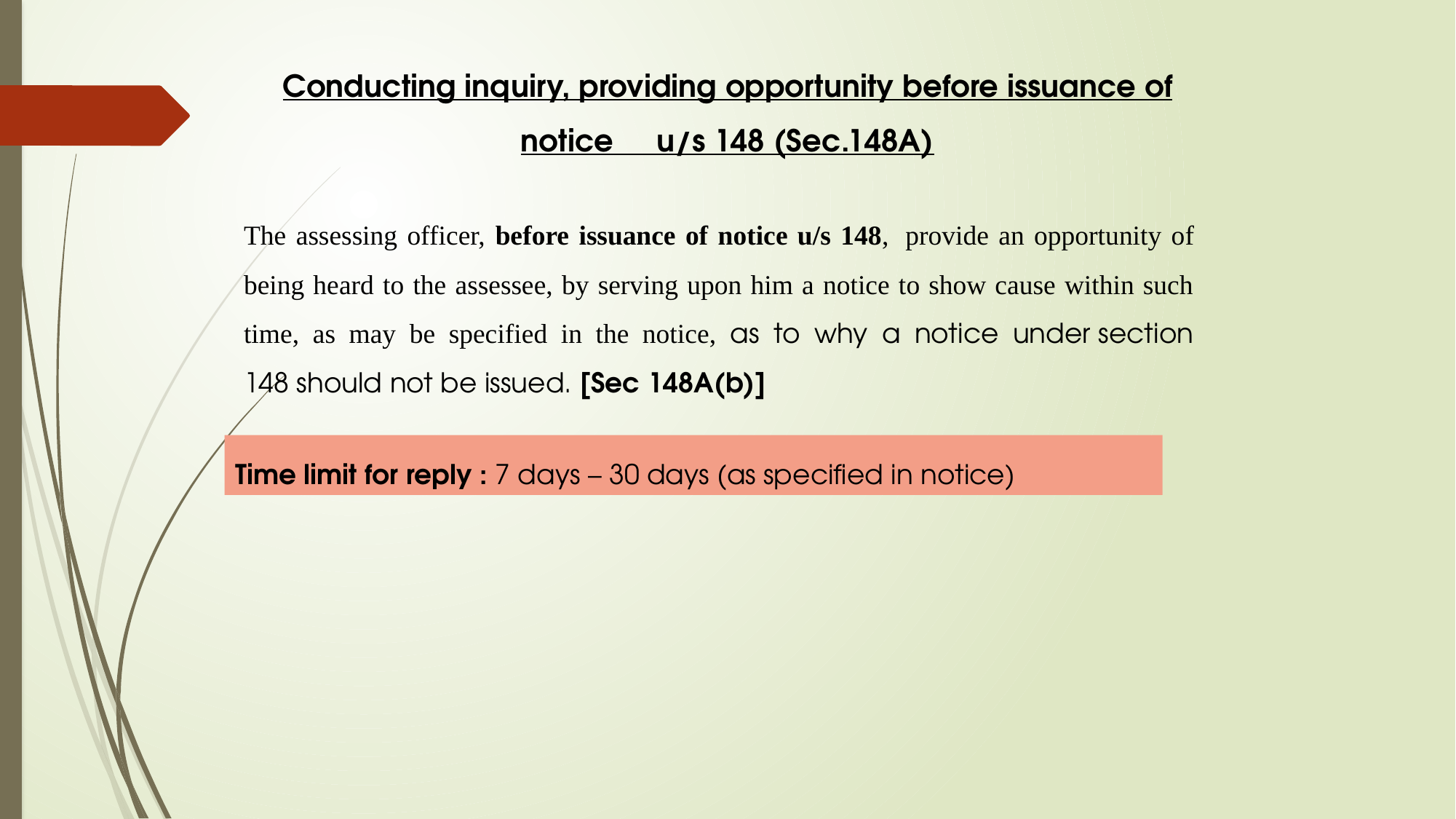

Conducting inquiry, providing opportunity before issuance of notice     u/s 148 (Sec.148A)
The assessing officer, before issuance of notice u/s 148,  provide an opportunity of being heard to the assessee, by serving upon him a notice to show cause within such time, as may be specified in the notice, as to why a notice under section 148 should not be issued. [Sec 148A(b)]
Time limit for reply : 7 days – 30 days (as specified in notice)